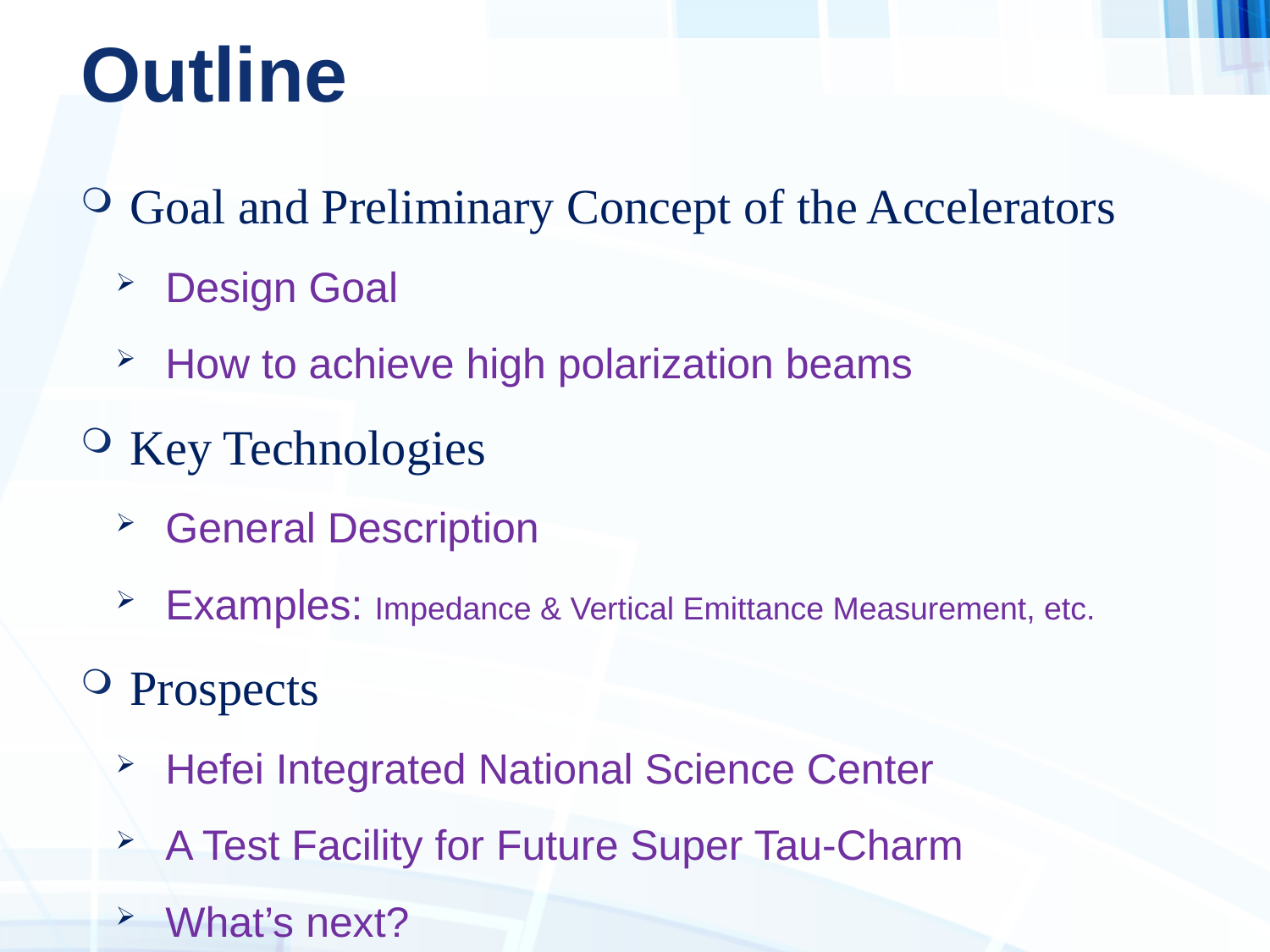

# Outline
Goal and Preliminary Concept of the Accelerators
Design Goal
How to achieve high polarization beams
Key Technologies
General Description
Examples: Impedance & Vertical Emittance Measurement, etc.
Prospects
Hefei Integrated National Science Center
A Test Facility for Future Super Tau-Charm
What’s next?